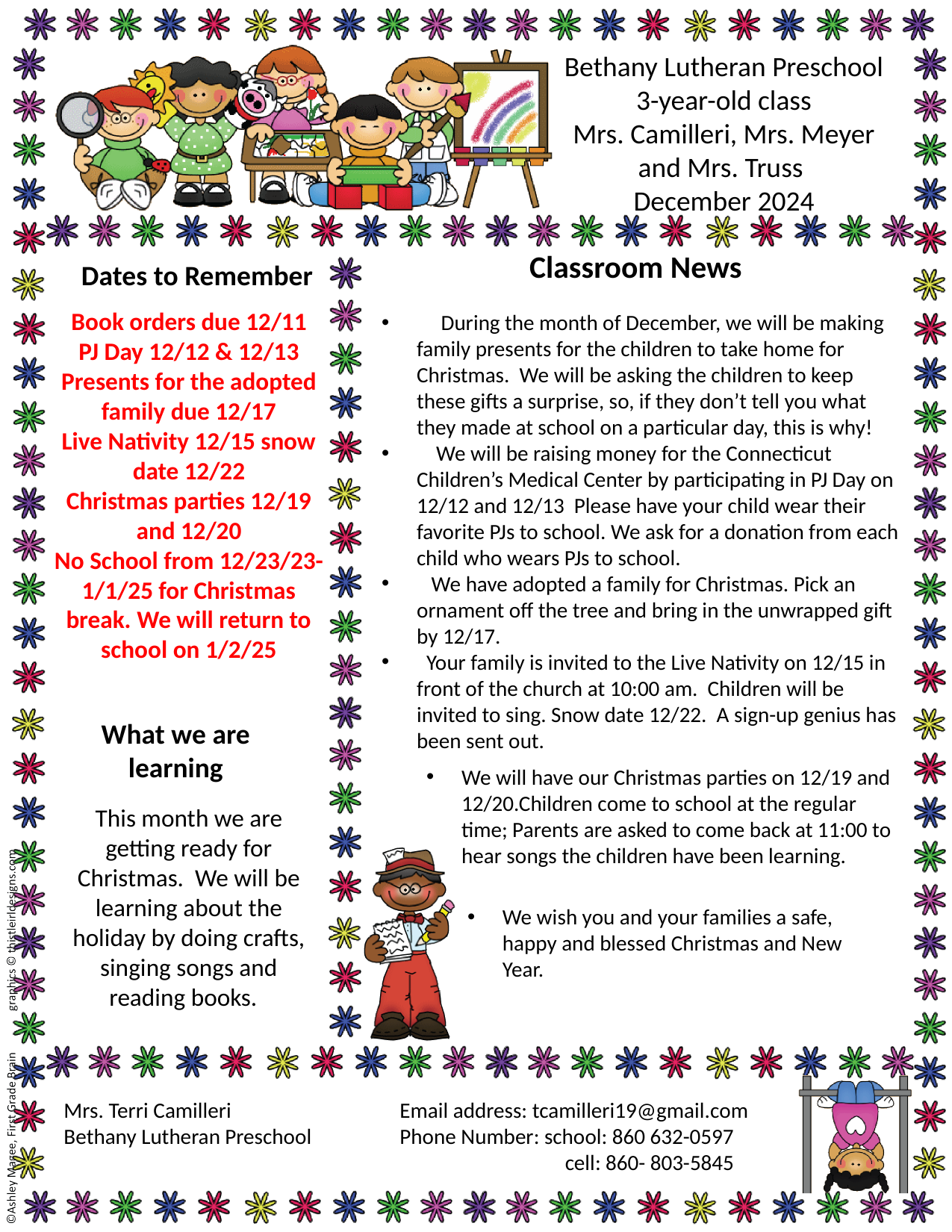

Bethany Lutheran Preschool
 3-year-old class
Mrs. Camilleri, Mrs. Meyer and Mrs. Truss
December 2024
Classroom News
Dates to Remember
Book orders due 12/11
PJ Day 12/12 & 12/13
Presents for the adopted family due 12/17
Live Nativity 12/15 snow date 12/22
Christmas parties 12/19 and 12/20
No School from 12/23/23-1/1/25 for Christmas break. We will return to school on 1/2/25

     During the month of December, we will be making family presents for the children to take home for Christmas.  We will be asking the children to keep these gifts a surprise, so, if they don’t tell you what they made at school on a particular day, this is why!
    We will be raising money for the Connecticut Children’s Medical Center by participating in PJ Day on 12/12 and 12/13  Please have your child wear their favorite PJs to school. We ask for a donation from each child who wears PJs to school.
   We have adopted a family for Christmas. Pick an ornament off the tree and bring in the unwrapped gift by 12/17.
  Your family is invited to the Live Nativity on 12/15 in front of the church at 10:00 am.  Children will be invited to sing. Snow date 12/22.  A sign-up genius has been sent out.

What we are learning
We will have our Christmas parties on 12/19 and 12/20.Children come to school at the regular time; Parents are asked to come back at 11:00 to hear songs the children have been learning.

This month we are getting ready for Christmas.  We will be learning about the holiday by doing crafts, singing songs and reading books.

We wish you and your families a safe, happy and blessed Christmas and New Year.
Mrs. Terri Camilleri		Email address: tcamilleri19@gmail.com
Bethany Lutheran Preschool	Phone Number: school: 860 632-0597
				           cell: 860- 803-5845